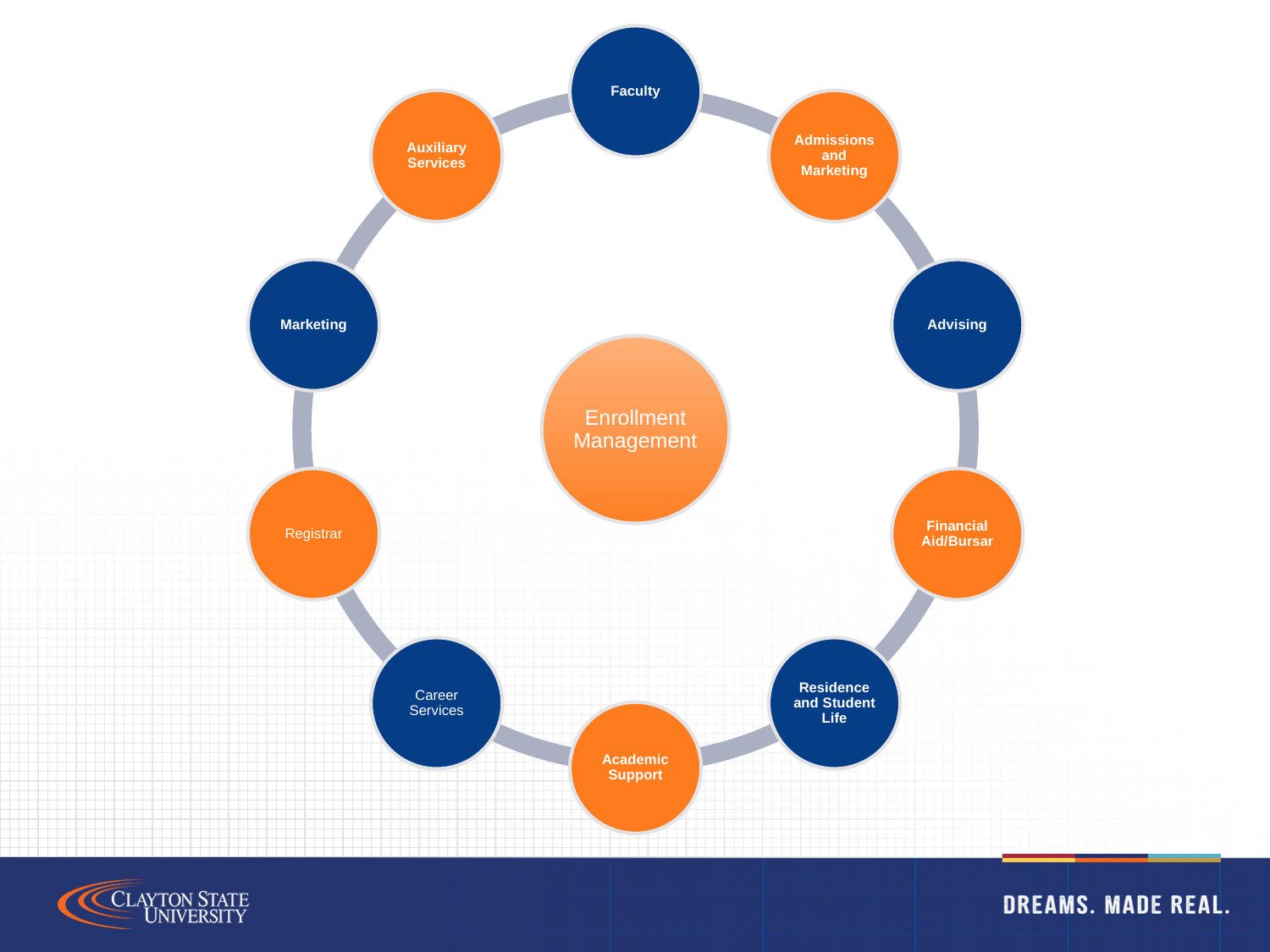

Enrollment Management
Faculty
Admissions and Marketing
Advising
Financial Aid/Bursar
Residence and Student Life
Academic Support
Career Services
Registrar
Marketing
Auxiliary Services